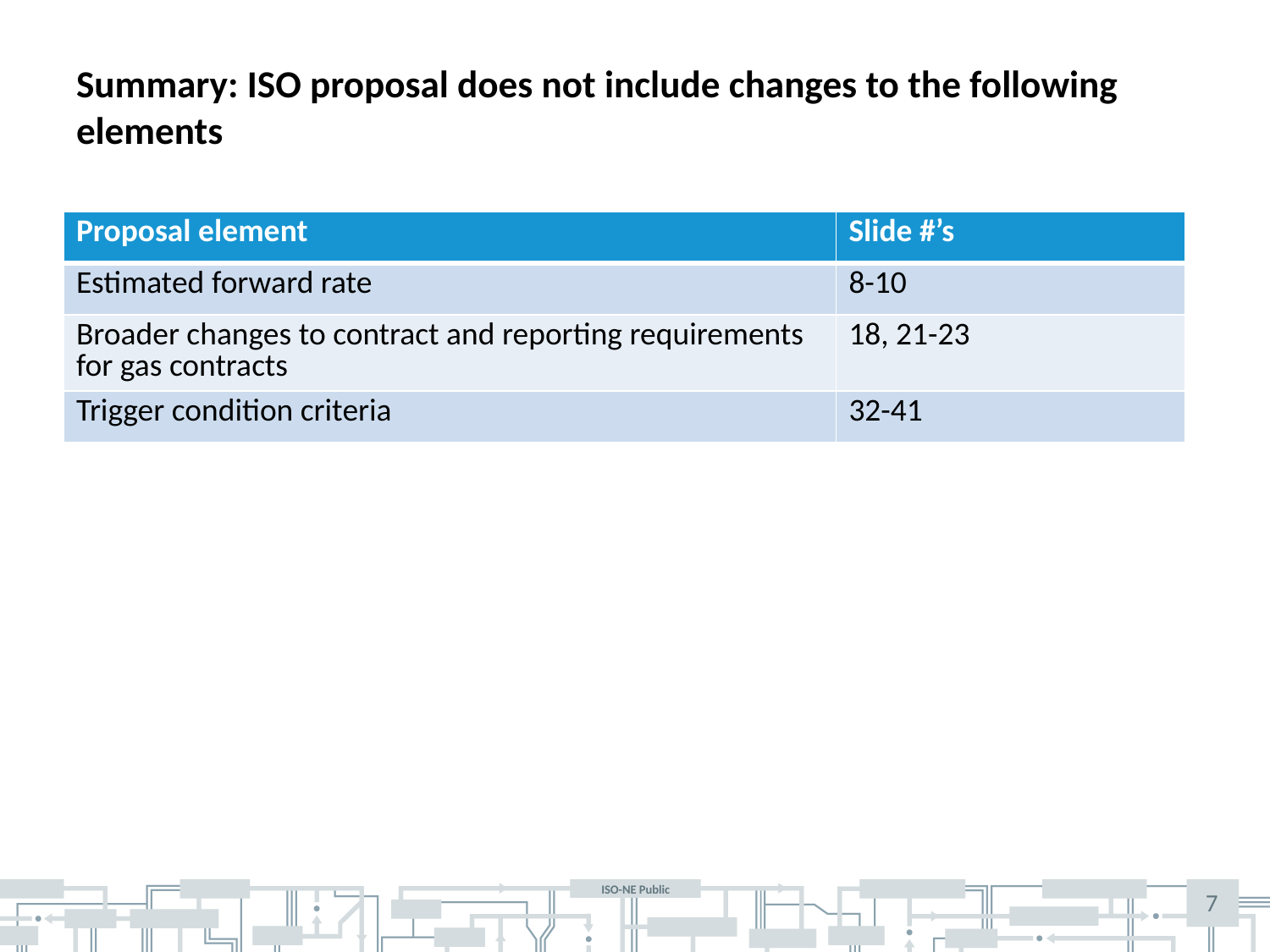

# Summary: ISO proposal does not include changes to the following elements
| Proposal element | Slide #’s |
| --- | --- |
| Estimated forward rate | 8-10 |
| Broader changes to contract and reporting requirements for gas contracts | 18, 21-23 |
| Trigger condition criteria | 32-41 |
7